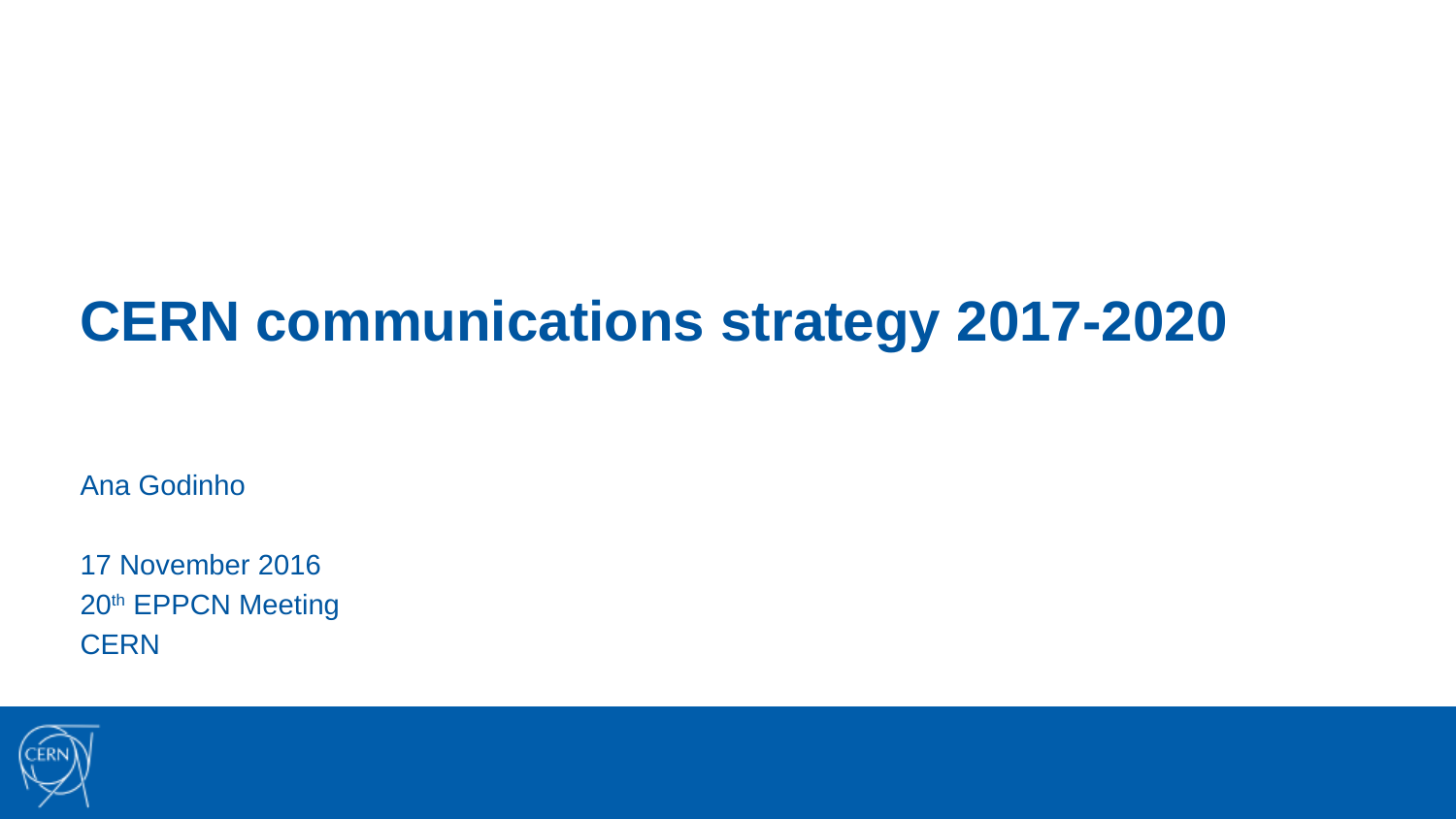

# CERN communications strategy 2017-2020
Ana Godinho

17 November 2016
20th EPPCN Meeting
CERN